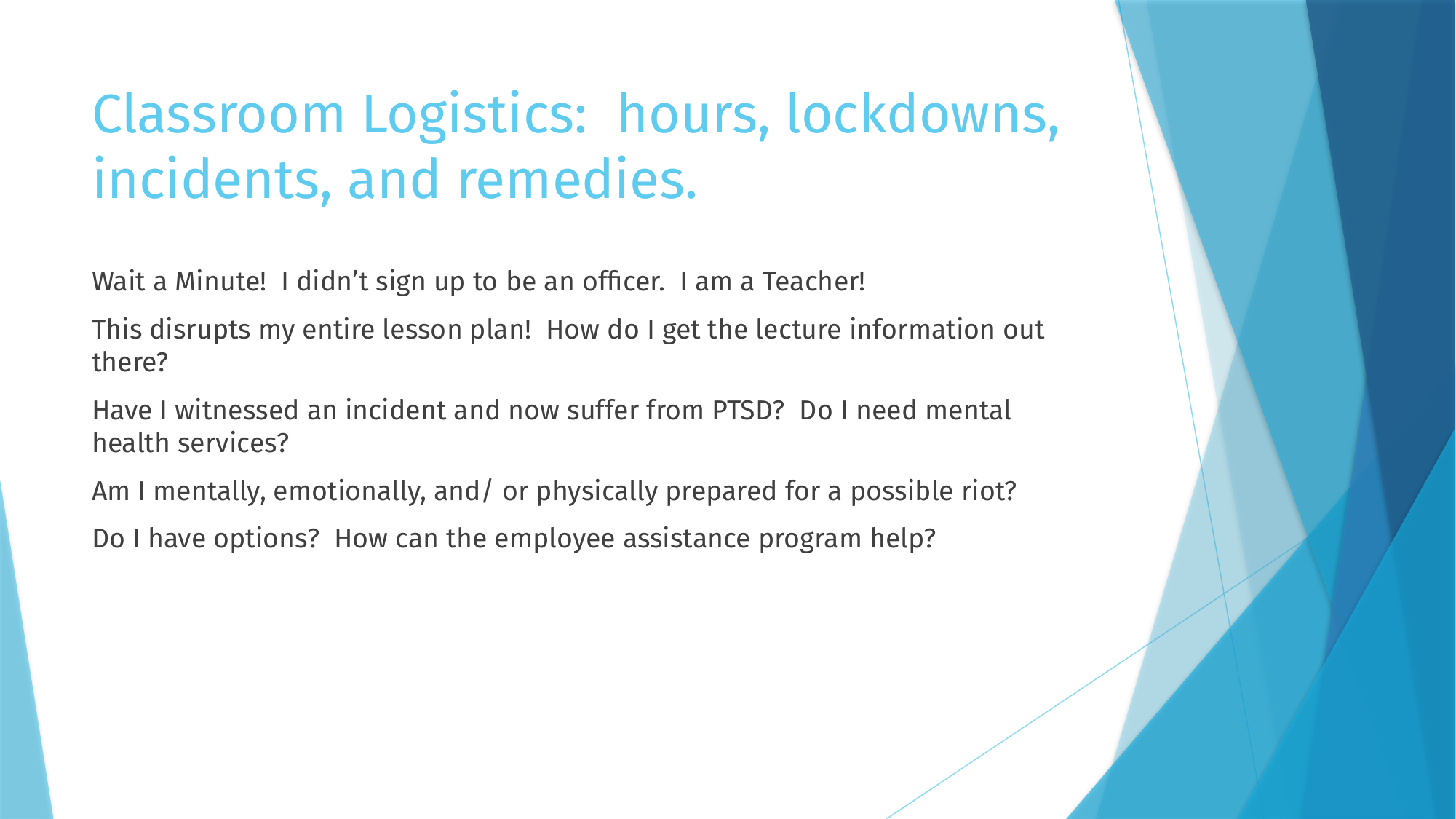

# Classroom Logistics:  hours, lockdowns, incidents, and remedies.
Wait a Minute!  I didn’t sign up to be an officer.  I am a Teacher!
This disrupts my entire lesson plan!  How do I get the lecture information out there?
Have I witnessed an incident and now suffer from PTSD?  Do I need mental health services?
Am I mentally, emotionally, and/ or physically prepared for a possible riot?
Do I have options?  How can the employee assistance program help?